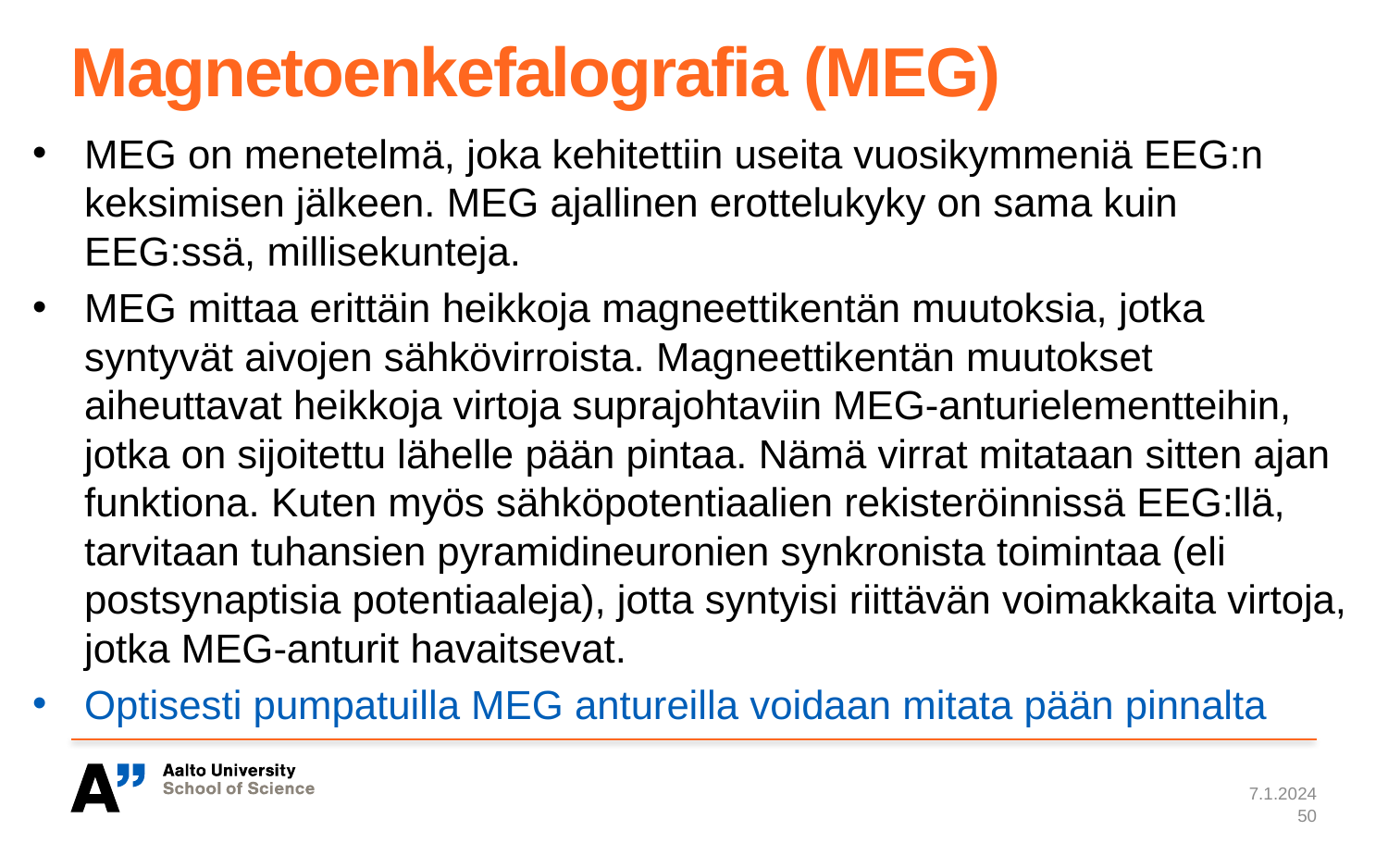

# Magnetoenkefalografia (MEG)
MEG on menetelmä, joka kehitettiin useita vuosikymmeniä EEG:n keksimisen jälkeen. MEG ajallinen erottelukyky on sama kuin EEG:ssä, millisekunteja.
MEG mittaa erittäin heikkoja magneettikentän muutoksia, jotka syntyvät aivojen sähkövirroista. Magneettikentän muutokset aiheuttavat heikkoja virtoja suprajohtaviin MEG-anturielementteihin, jotka on sijoitettu lähelle pään pintaa. Nämä virrat mitataan sitten ajan funktiona. Kuten myös sähköpotentiaalien rekisteröinnissä EEG:llä, tarvitaan tuhansien pyramidineuronien synkronista toimintaa (eli postsynaptisia potentiaaleja), jotta syntyisi riittävän voimakkaita virtoja, jotka MEG-anturit havaitsevat.
Optisesti pumpatuilla MEG antureilla voidaan mitata pään pinnalta
7.1.2024
50